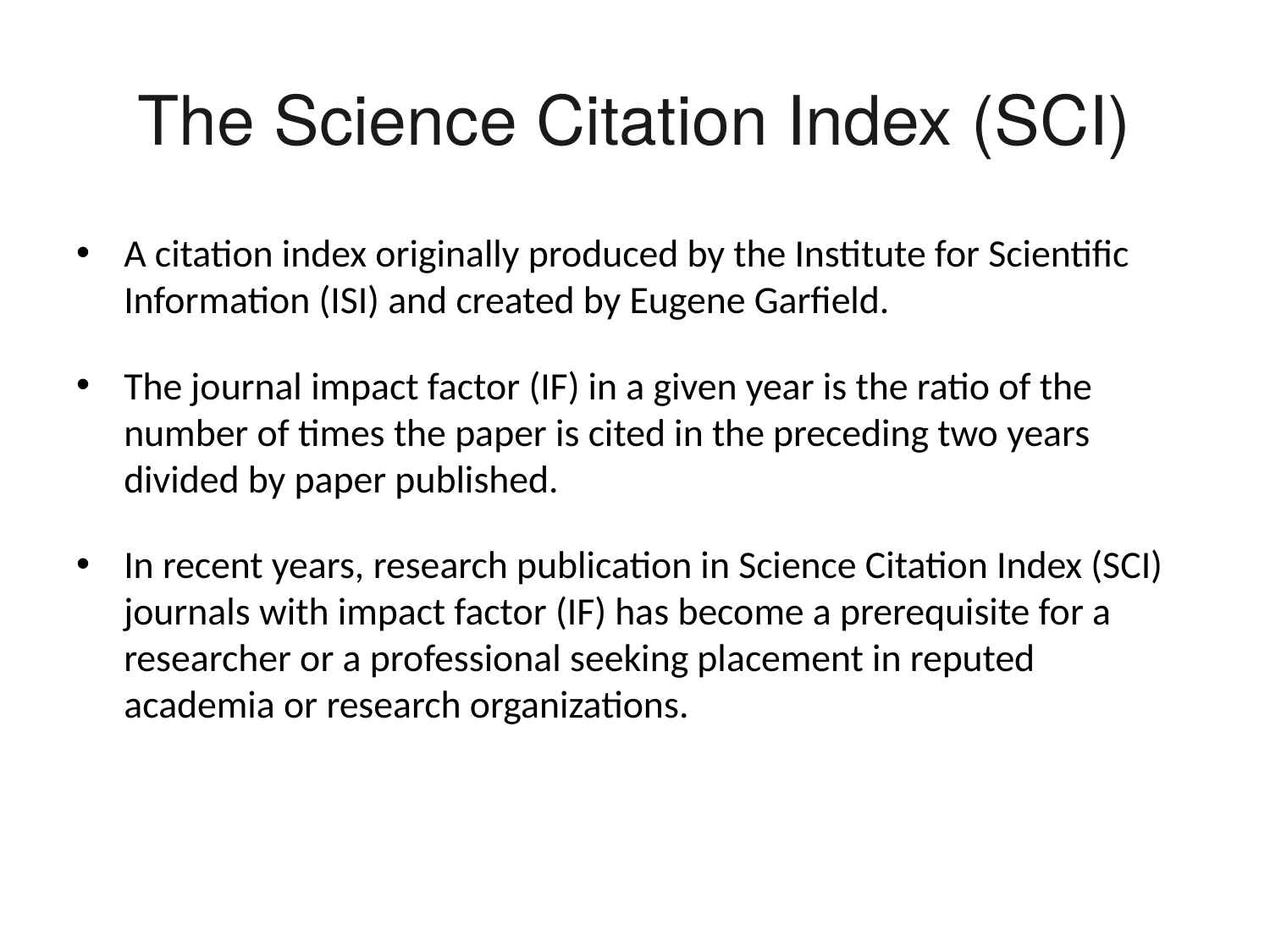

# The Science Citation Index (SCI)
A citation index originally produced by the Institute for Scientific Information (ISI) and created by Eugene Garfield.
The journal impact factor (IF) in a given year is the ratio of the number of times the paper is cited in the preceding two years divided by paper published.
In recent years, research publication in Science Citation Index (SCI) journals with impact factor (IF) has become a prerequisite for a researcher or a professional seeking placement in reputed academia or research organizations.